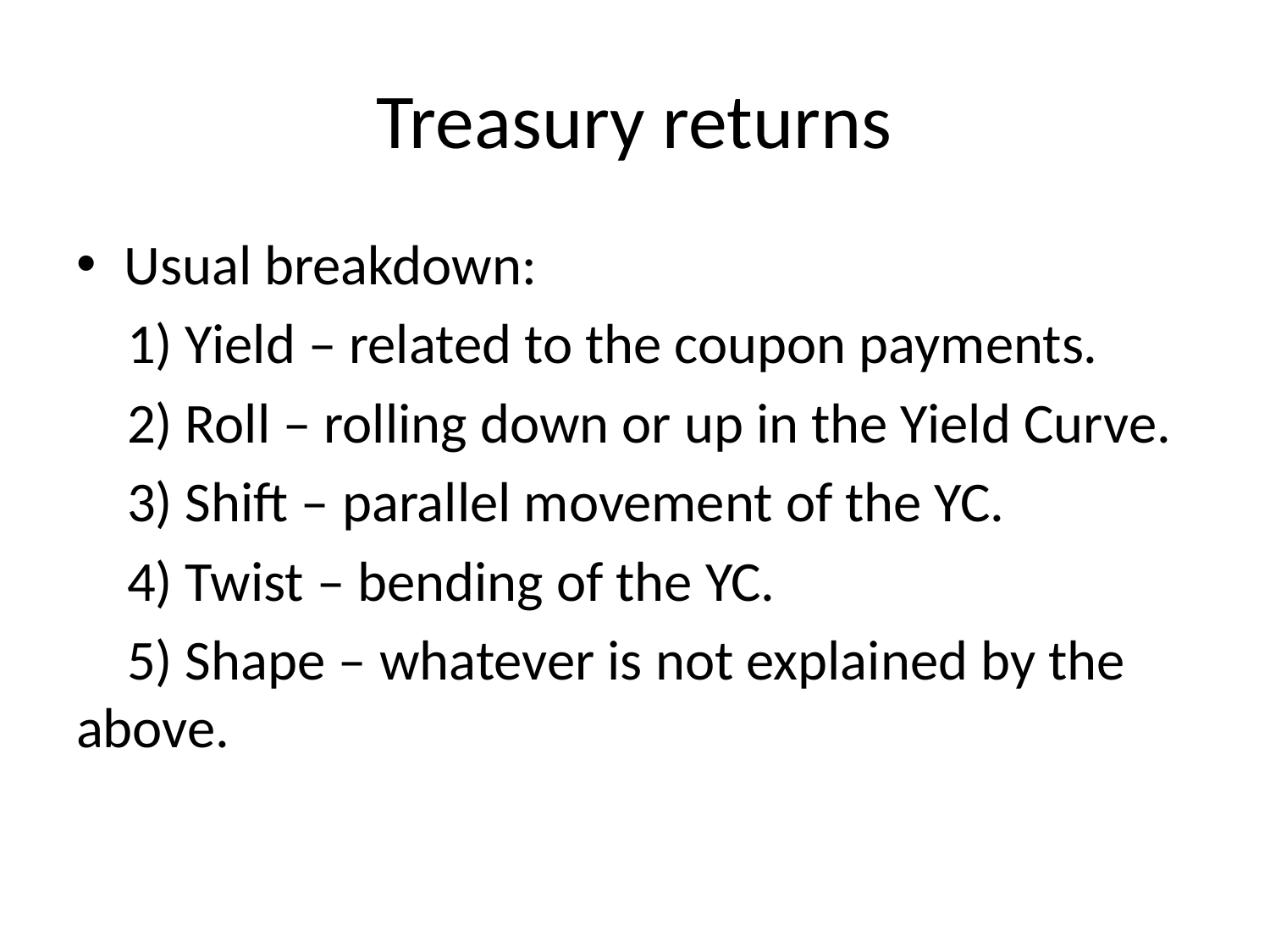

# Treasury returns
Usual breakdown:
    1) Yield – related to the coupon payments.
    2) Roll – rolling down or up in the Yield Curve.
    3) Shift – parallel movement of the YC.
    4) Twist – bending of the YC.
    5) Shape – whatever is not explained by the above.